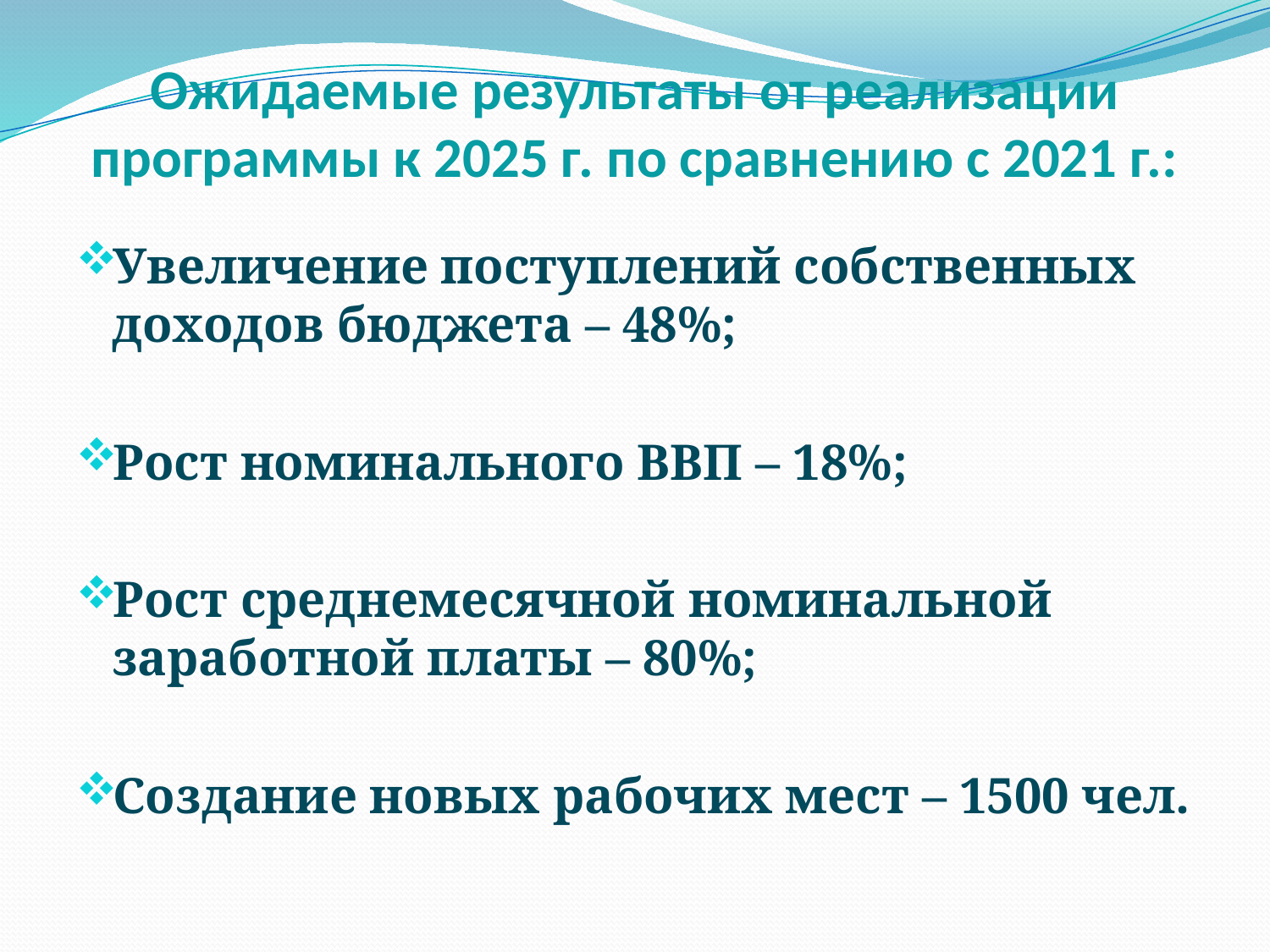

# Ожидаемые результаты от реализации программы к 2025 г. по сравнению с 2021 г.:
Увеличение поступлений собственных доходов бюджета – 48%;

Рост номинального ВВП – 18%;

Рост среднемесячной номинальной заработной платы – 80%;

Создание новых рабочих мест – 1500 чел.